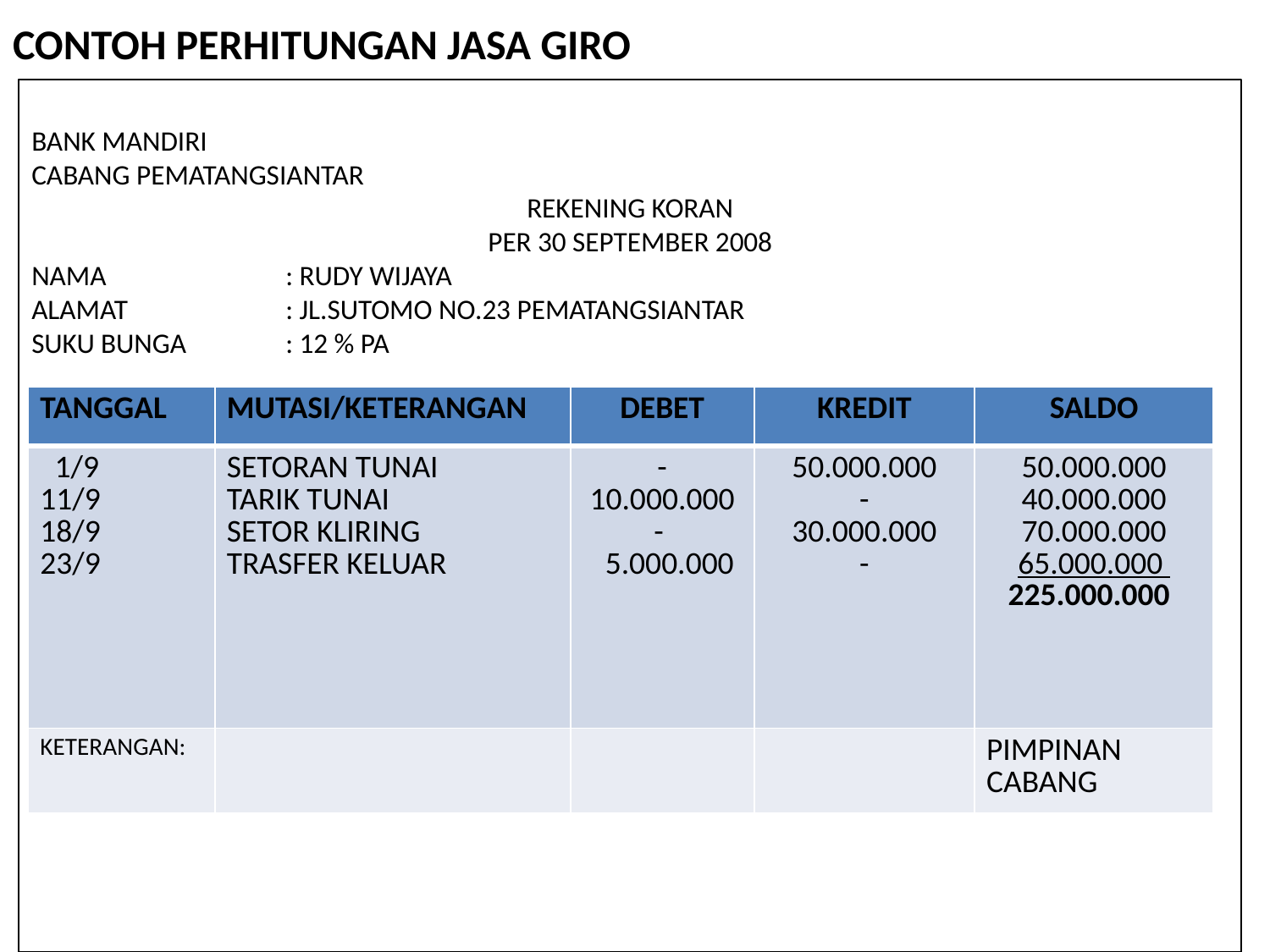

# CONTOH PERHITUNGAN JASA GIRO

BANK MANDIRI
CABANG PEMATANGSIANTAR
REKENING KORAN
PER 30 SEPTEMBER 2008
NAMA		: RUDY WIJAYA
ALAMAT		: JL.SUTOMO NO.23 PEMATANGSIANTAR
SUKU BUNGA	: 12 % PA

| TANGGAL | MUTASI/KETERANGAN | DEBET | KREDIT | SALDO |
| --- | --- | --- | --- | --- |
| 1/9 11/9 18/9 23/9 | SETORAN TUNAI TARIK TUNAI SETOR KLIRING TRASFER KELUAR | - 10.000.000 - 5.000.000 | 50.000.000 - 30.000.000 - | 50.000.000 40.000.000 70.000.000 65.000.000 225.000.000 |
| KETERANGAN: |  |  |  | PIMPINAN CABANG |